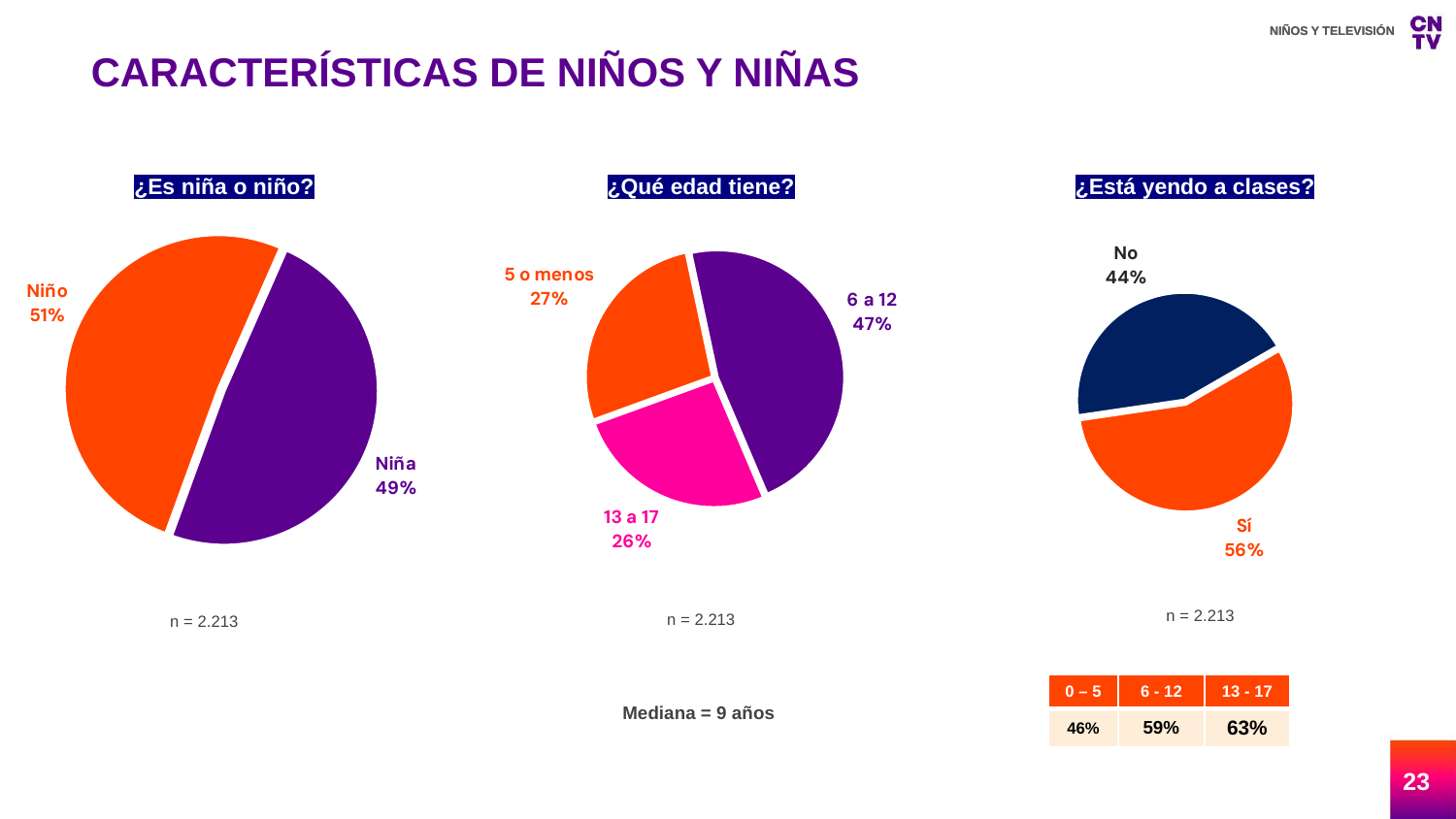

CARACTERÍSTICAS DE NIÑOS Y NIÑAS
¿Es niña o niño?
¿Qué edad tiene?
¿Está yendo a clases?

### Chart

| Category | Ventas |
|---|---|
| Niño | 51.04305370616955 |
| Niña | 48.95694629383045 |

### Chart

| Category | Ventas |
|---|---|
| 5 o menos | 27.208166888592988 |
| 6 a 12 | 46.95960940967599 |
| 13 a 17 | 25.832223701731028 |

### Chart

| Category | Ventas |
|---|---|
| Sí | 56.0 |
| No | 44.0 |
n = 2.213
n = 2.213
n = 2.213
| 0 – 5 | 6 - 12 | 13 - 17 |
| --- | --- | --- |
| 46% | 59% | 63% |
Mediana = 9 años
23